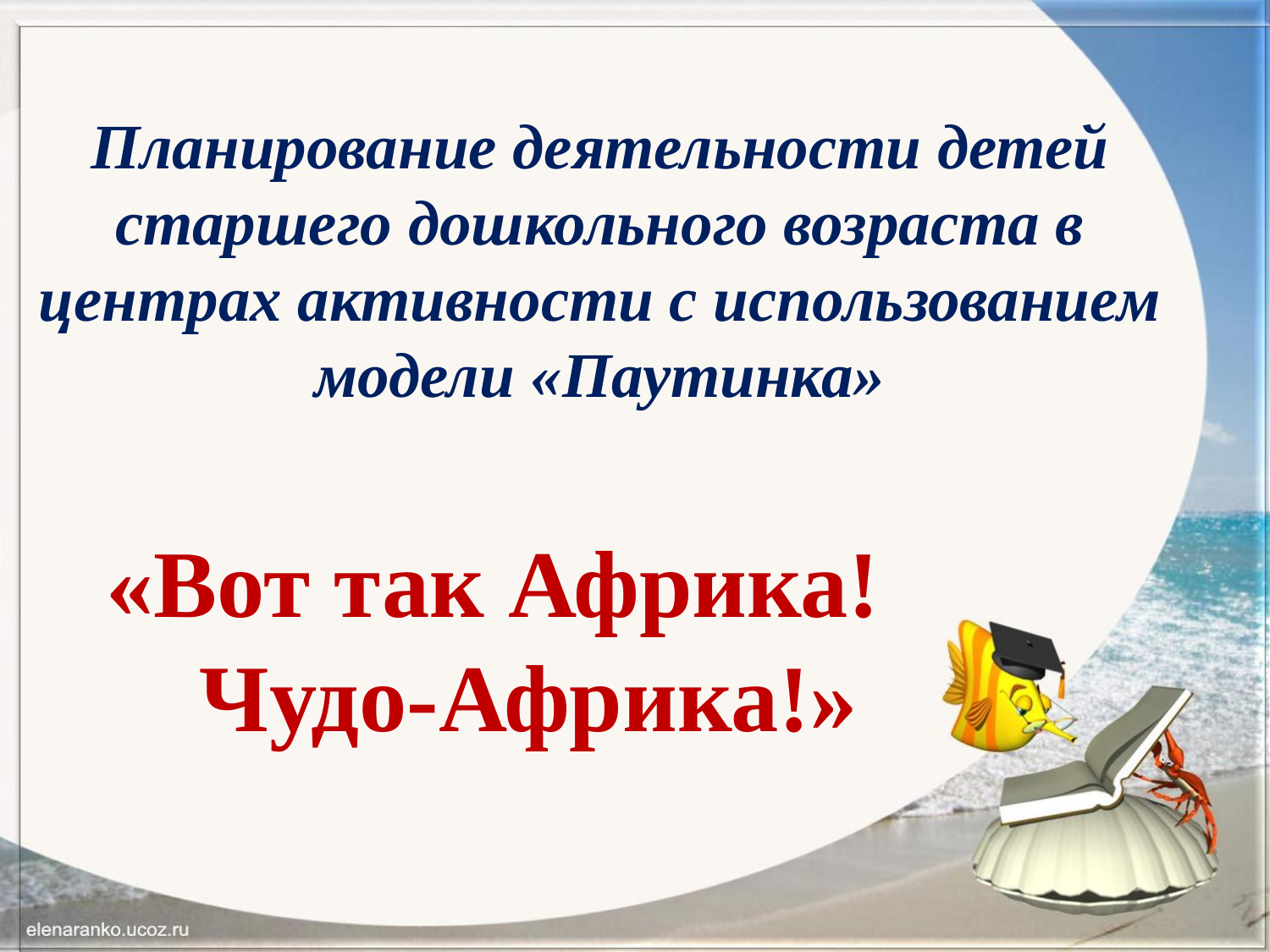

# Планирование деятельности детей старшего дошкольного возраста в центрах активности с использованием модели «Паутинка»
«Вот так Африка!
Чудо-Африка!»